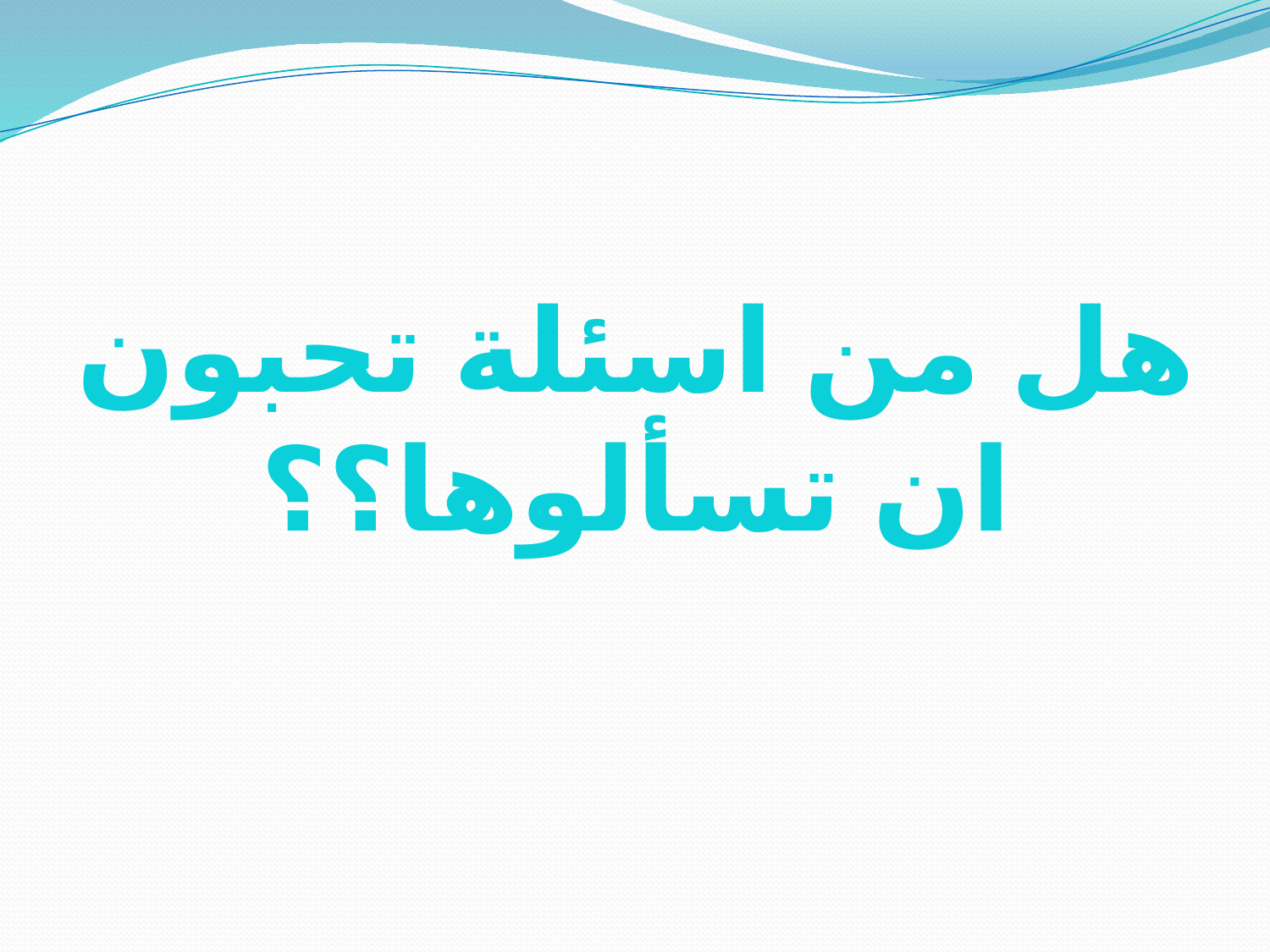

# هل من اسئلة تحبون ان تسألوها؟؟